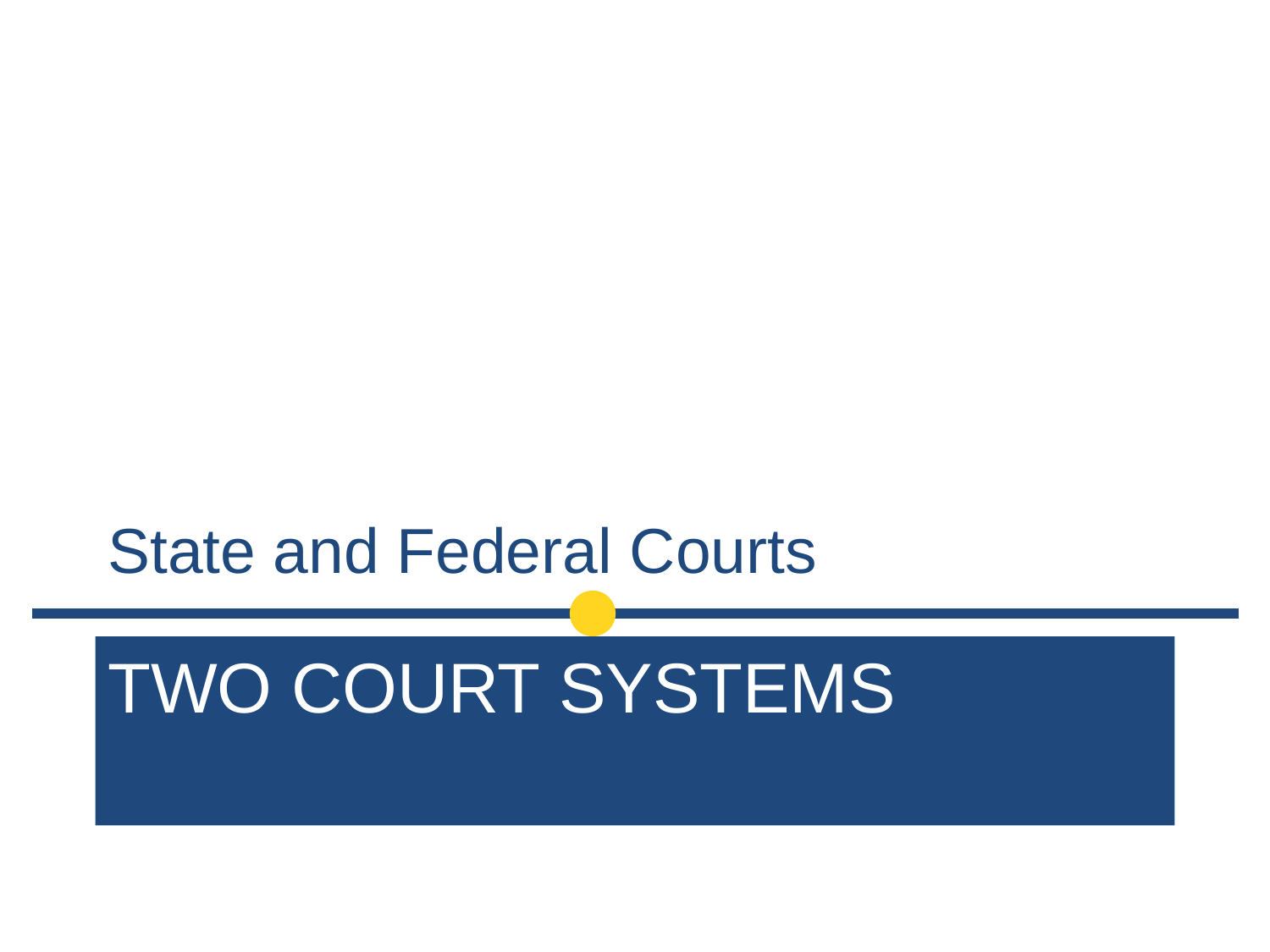

State and Federal Courts
# Two Court Systems